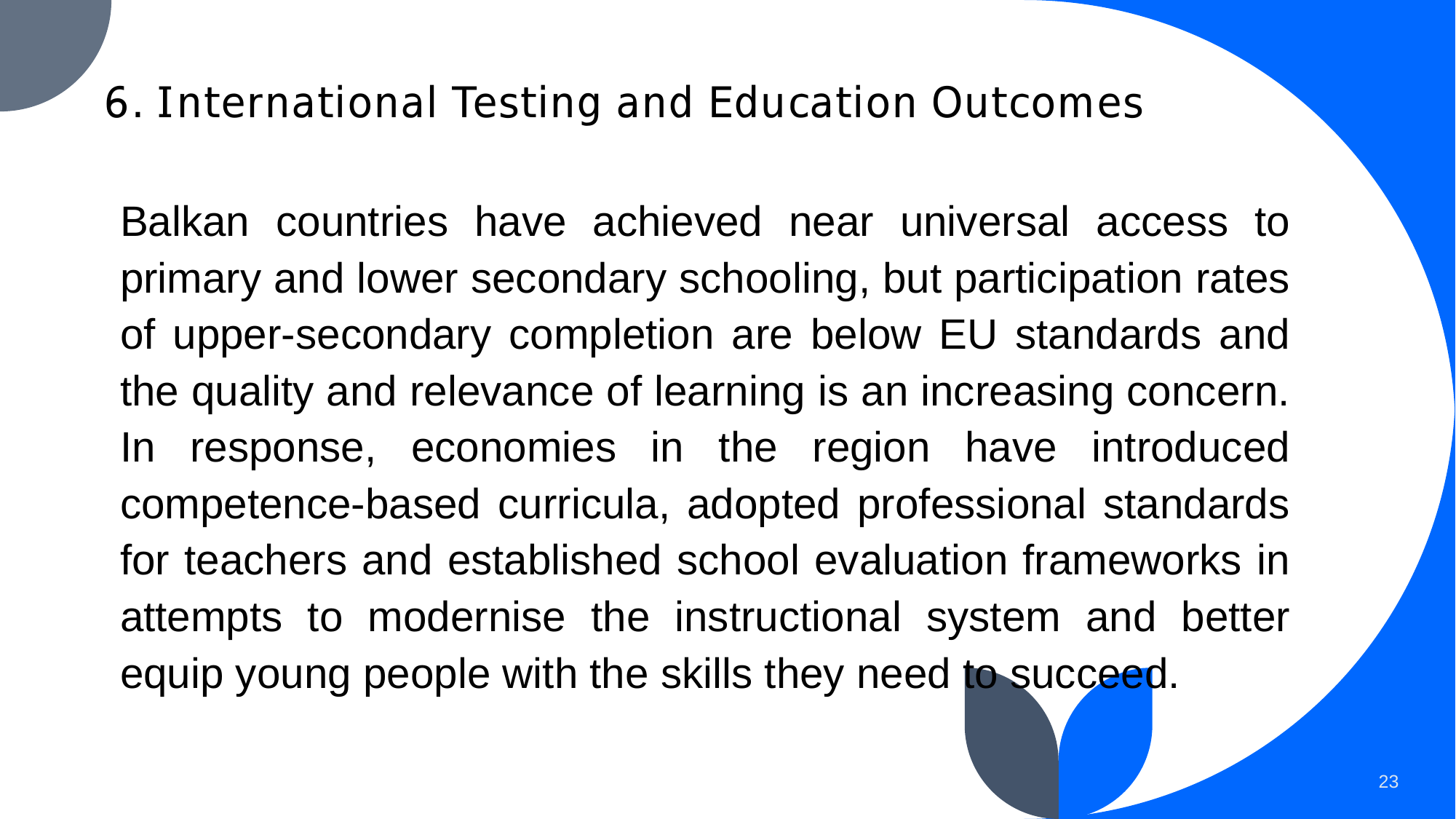

# 6. International Testing and Education Outcomes
Balkan countries have achieved near universal access to primary and lower secondary schooling, but participation rates of upper-secondary completion are below EU standards and the quality and relevance of learning is an increasing concern. In response, economies in the region have introduced competence-based curricula, adopted professional standards for teachers and established school evaluation frameworks in attempts to modernise the instructional system and better equip young people with the skills they need to succeed.
23